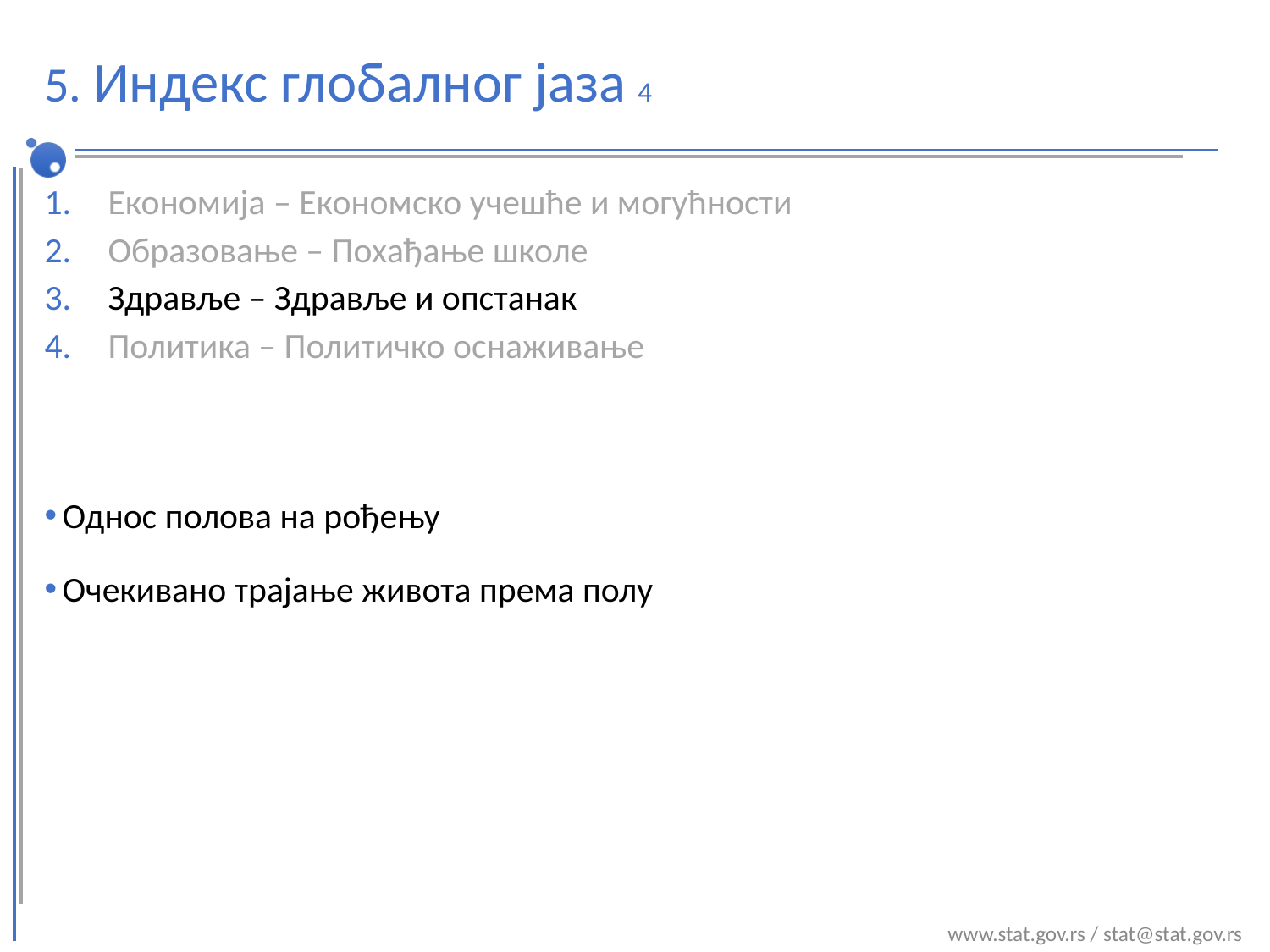

# 5. Индекс глобалног јаза 4
Економија – Економско учешће и могућности
Образовање – Похађање школе
Здравље – Здравље и опстанак
Политика – Политичко оснаживање

Однос полова на рођењу
Очекивано трајање живота према полу